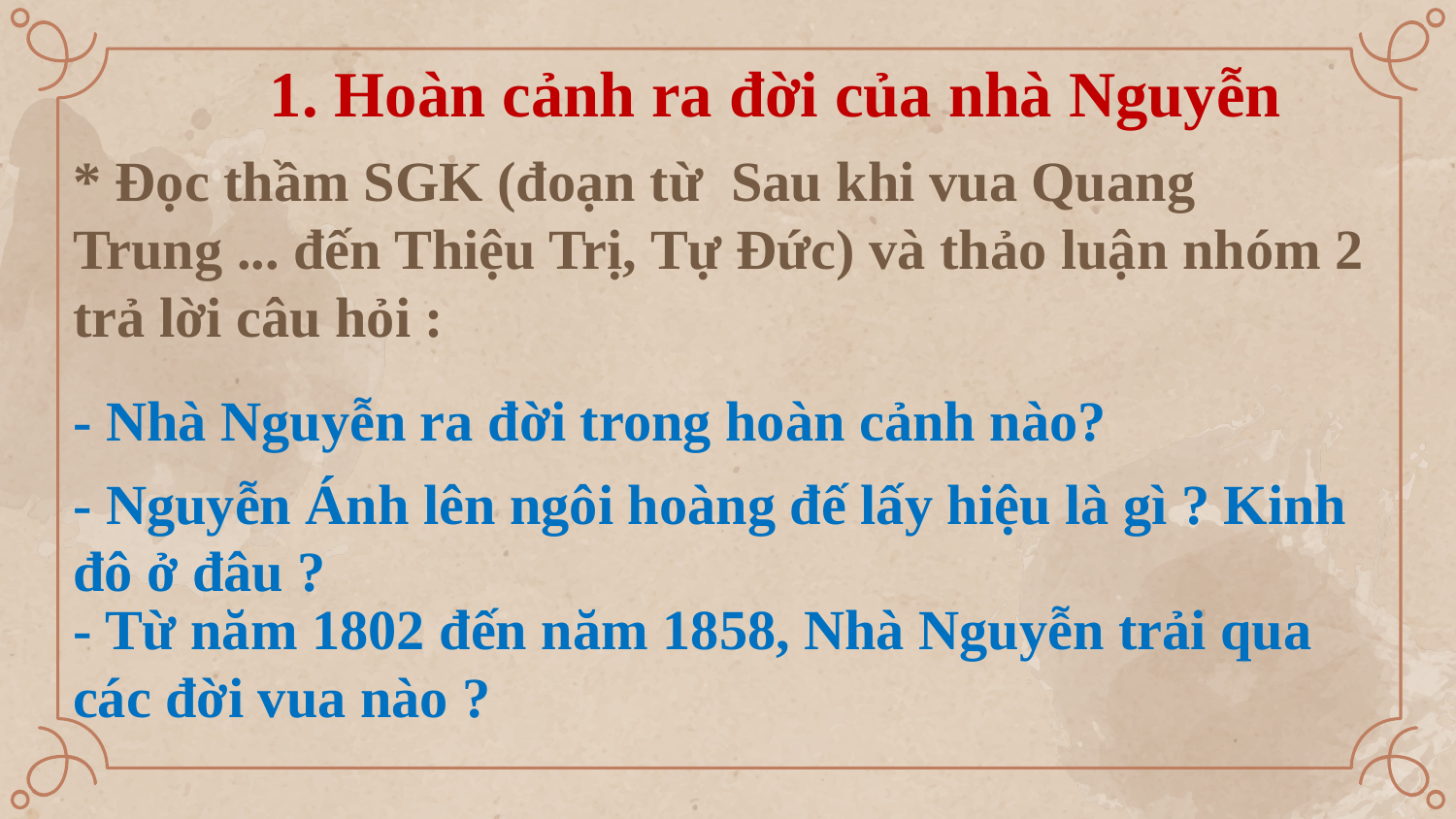

1. Hoàn cảnh ra đời của nhà Nguyễn
* Đọc thầm SGK (đoạn từ  Sau khi vua Quang Trung ... đến Thiệu Trị, Tự Đức) và thảo luận nhóm 2 trả lời câu hỏi :
- Nhà Nguyễn ra đời trong hoàn cảnh nào?
- Nguyễn Ánh lên ngôi hoàng đế lấy hiệu là gì ? Kinh đô ở đâu ?
- Từ năm 1802 đến năm 1858, Nhà Nguyễn trải qua các đời vua nào ?